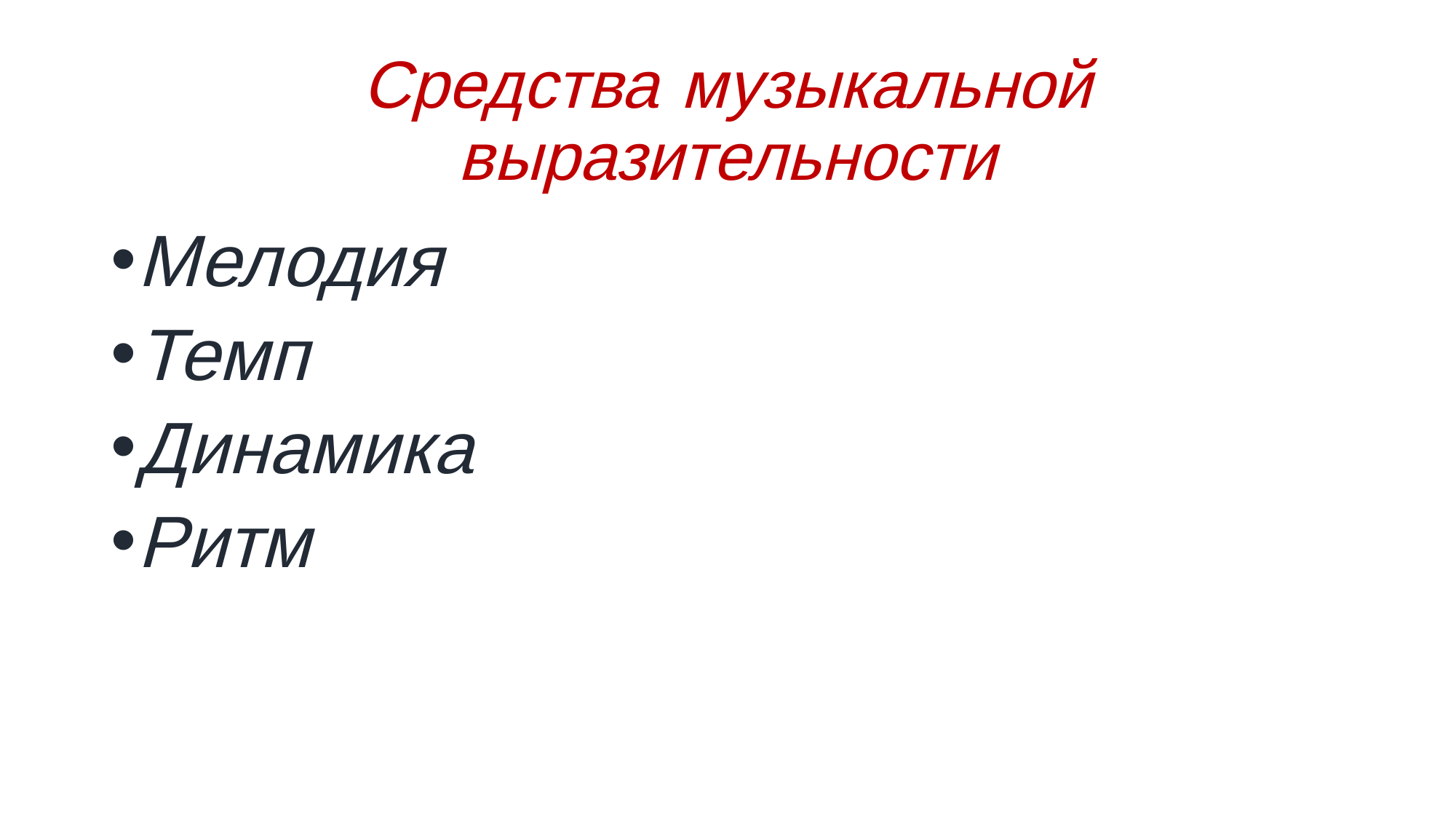

# Средства музыкальной выразительности
Мелодия
Темп
Динамика
Ритм